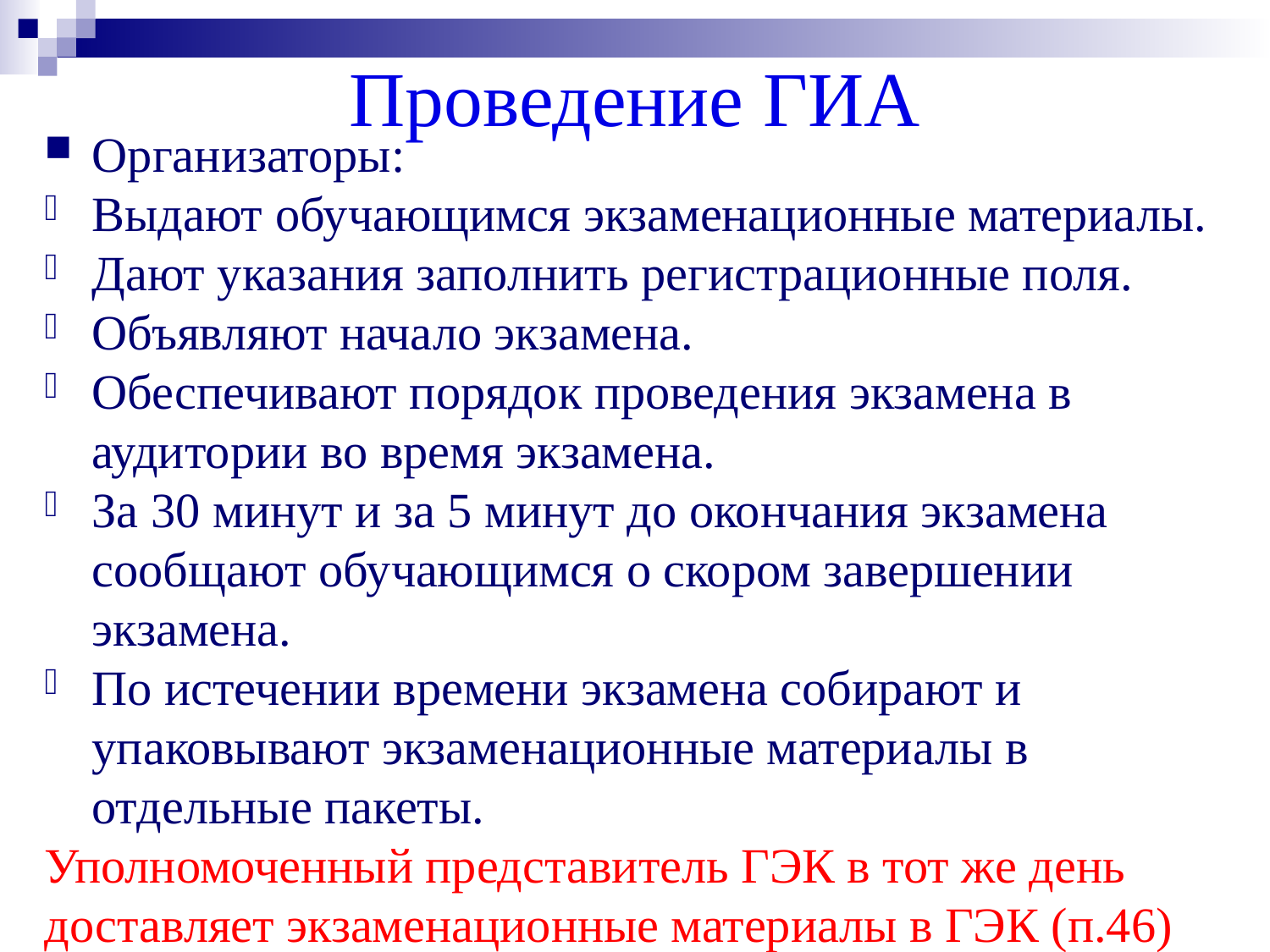

# Проведение ГИА
Организаторы:
Выдают обучающимся экзаменационные материалы.
Дают указания заполнить регистрационные поля.
Объявляют начало экзамена.
Обеспечивают порядок проведения экзамена в аудитории во время экзамена.
За 30 минут и за 5 минут до окончания экзамена сообщают обучающимся о скором завершении экзамена.
По истечении времени экзамена собирают и упаковывают экзаменационные материалы в отдельные пакеты.
Уполномоченный представитель ГЭК в тот же день доставляет экзаменационные материалы в ГЭК (п.46)